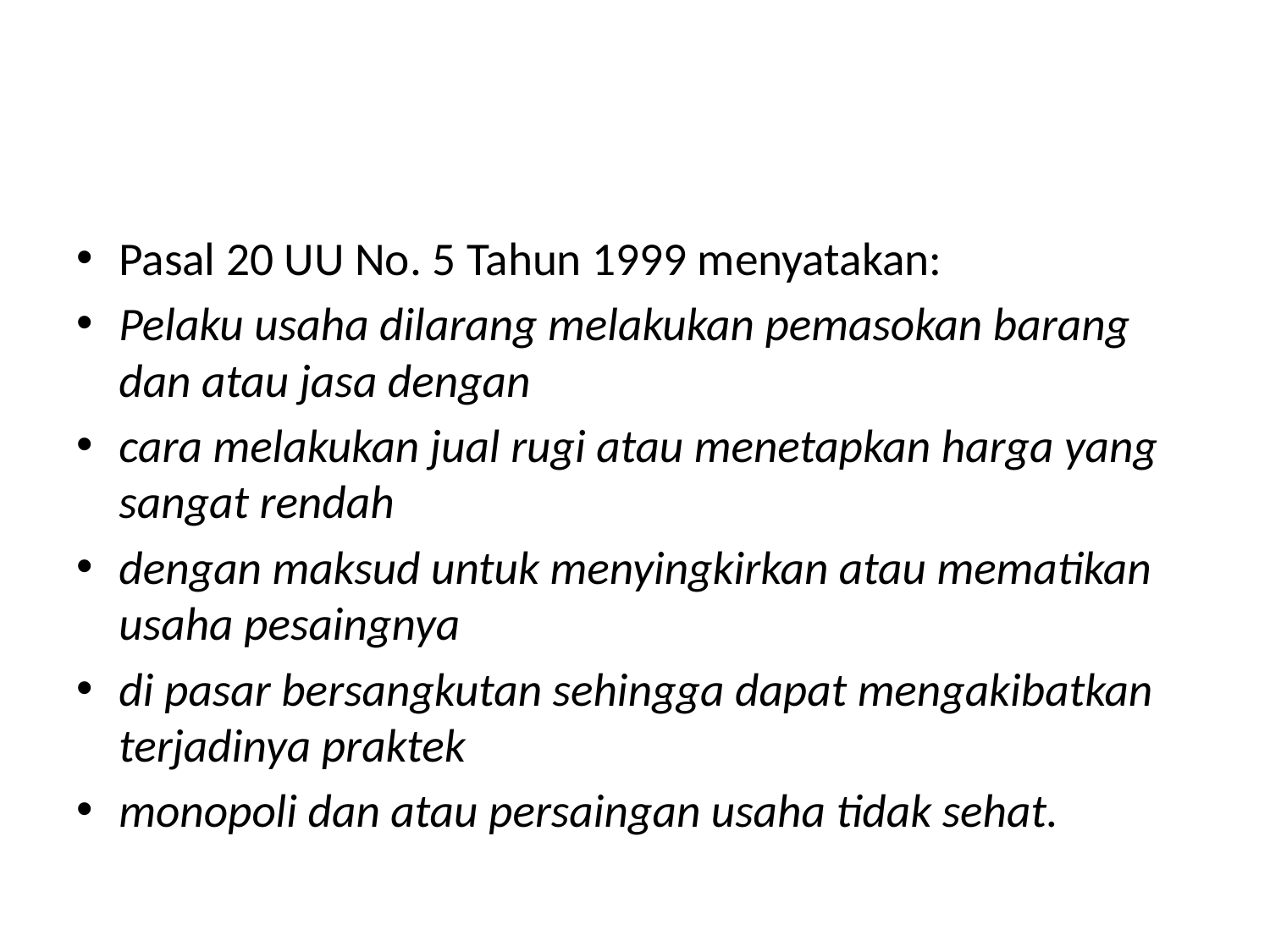

#
Pasal 20 UU No. 5 Tahun 1999 menyatakan:
Pelaku usaha dilarang melakukan pemasokan barang dan atau jasa dengan
cara melakukan jual rugi atau menetapkan harga yang sangat rendah
dengan maksud untuk menyingkirkan atau mematikan usaha pesaingnya
di pasar bersangkutan sehingga dapat mengakibatkan terjadinya praktek
monopoli dan atau persaingan usaha tidak sehat.